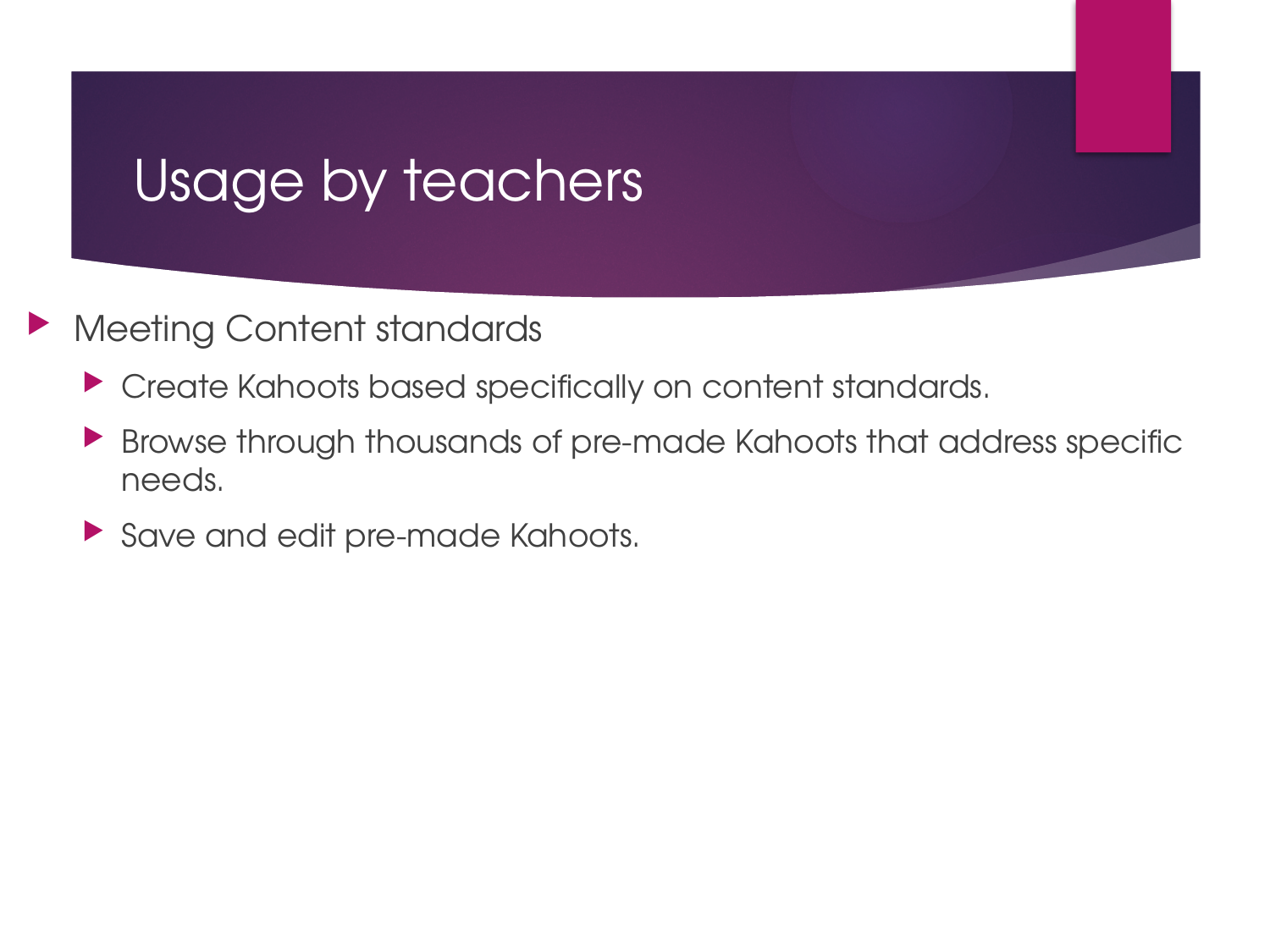

# Usage by teachers
Meeting Content standards
Create Kahoots based specifically on content standards.
Browse through thousands of pre-made Kahoots that address specific needs.
Save and edit pre-made Kahoots.